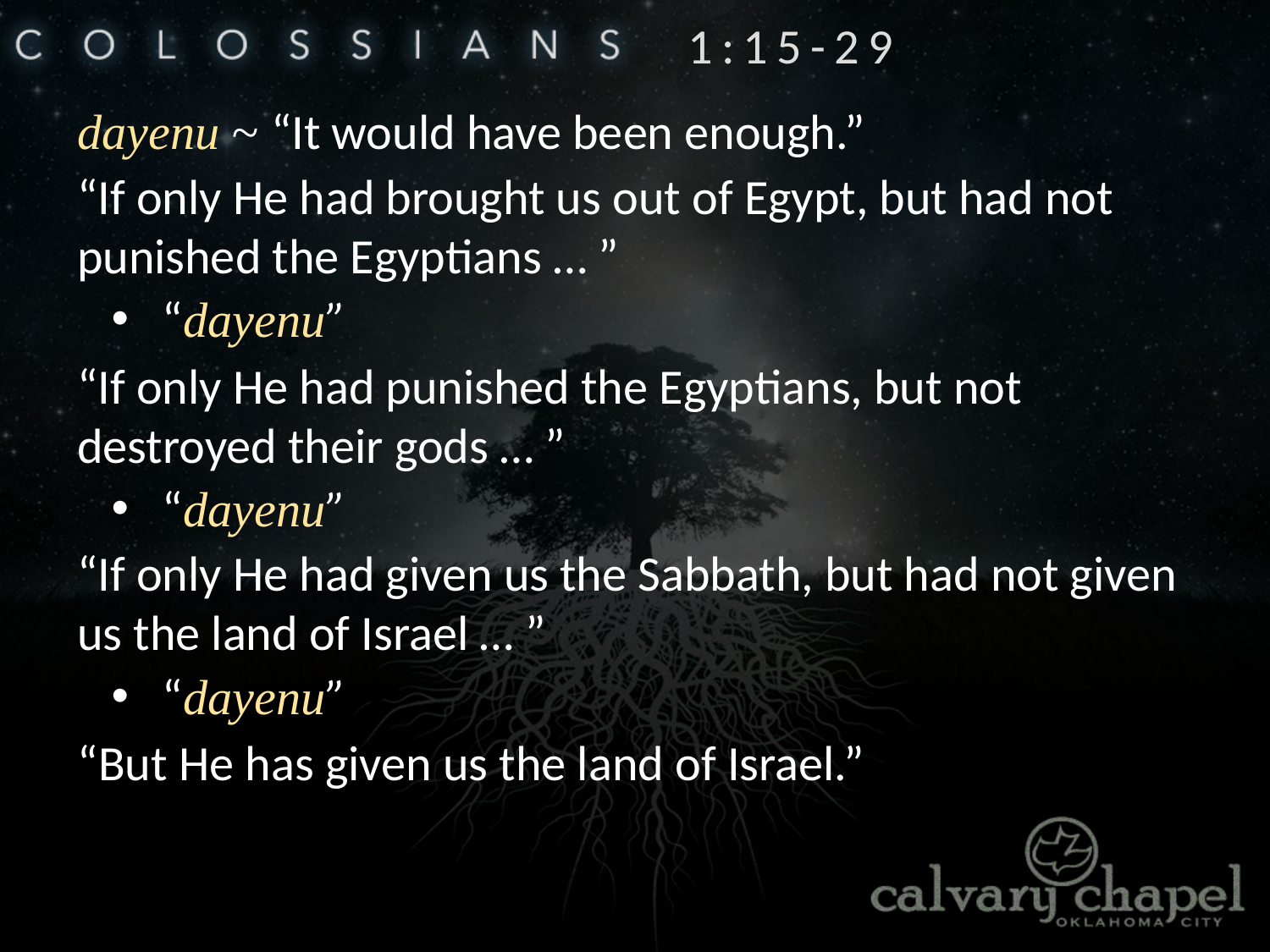

1:15-29
dayenu ~ “It would have been enough.”
“If only He had brought us out of Egypt, but had not punished the Egyptians … ”
 “dayenu”
“If only He had punished the Egyptians, but not destroyed their gods … ”
 “dayenu”
“If only He had given us the Sabbath, but had not given us the land of Israel … ”
 “dayenu”
“But He has given us the land of Israel.”